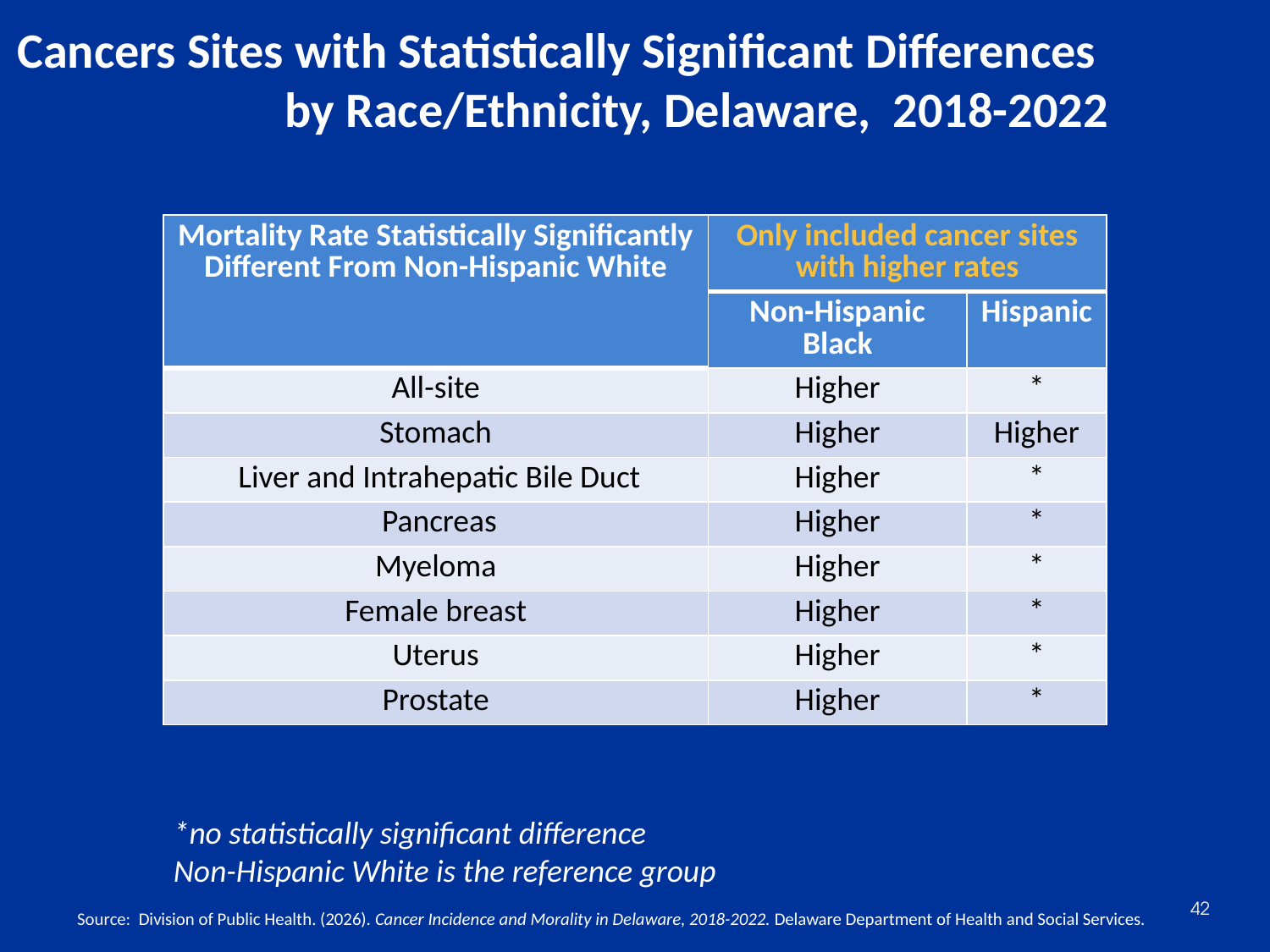

# Cancers Sites with Statistically Significant Differences                          by Race/Ethnicity, Delaware,  2018-2022
| Mortality Rate Statistically Significantly Different From Non-Hispanic White | Only included cancer sites with higher rates |  |
| --- | --- | --- |
|  | Non-Hispanic Black | Hispanic |
| All-site | Higher | \* |
| Stomach | Higher | Higher |
| Liver and Intrahepatic Bile Duct | Higher | \* |
| Pancreas | Higher | \* |
| Myeloma | Higher | \* |
| Female breast | Higher | \* |
| Uterus | Higher | \* |
| Prostate | Higher | \* |
*no statistically significant difference
Non-Hispanic White is the reference group
42
Source:  Division of Public Health. (2026). Cancer Incidence and Morality in Delaware, 2018-2022. Delaware Department of Health and Social Services.